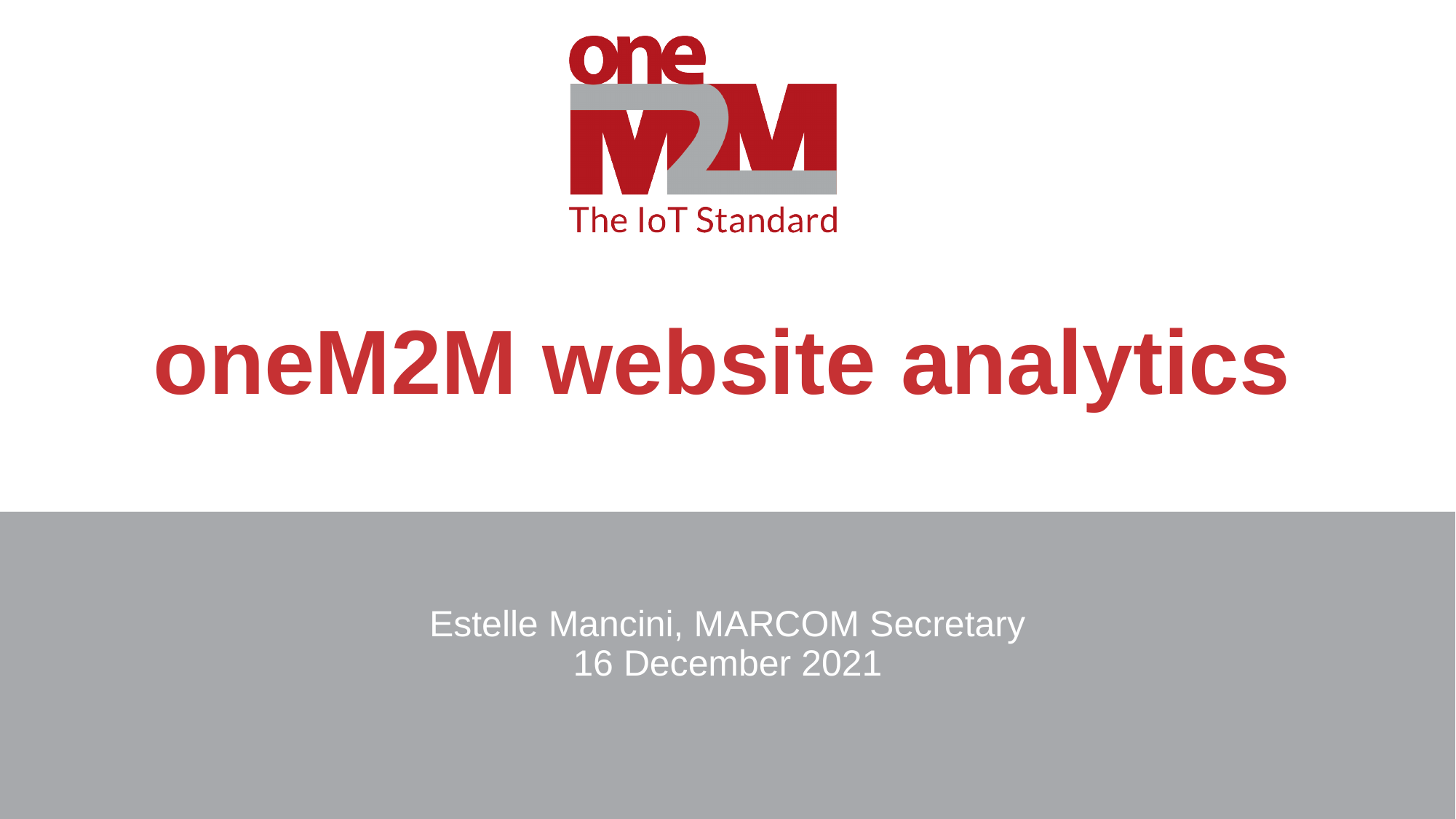

# oneM2M website analytics
Estelle Mancini, MARCOM Secretary
16 December 2021